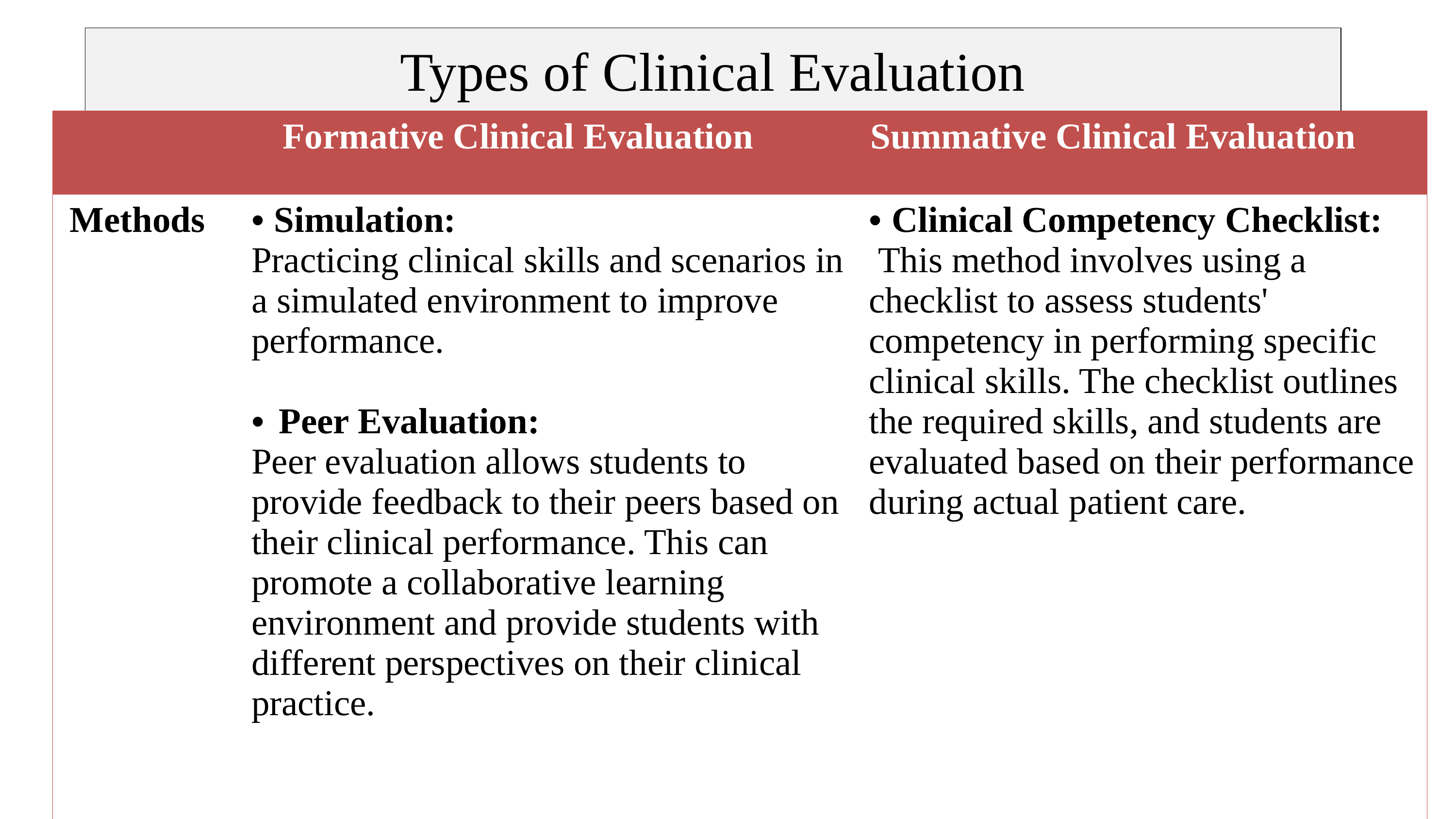

# Types of Clinical Evaluation
|  | Formative Clinical Evaluation | Summative Clinical Evaluation |
| --- | --- | --- |
| Methods | Simulation: Practicing clinical skills and scenarios in a simulated environment to improve performance. Peer Evaluation: Peer evaluation allows students to provide feedback to their peers based on their clinical performance. This can promote a collaborative learning environment and provide students with different perspectives on their clinical practice. | Clinical Competency Checklist: This method involves using a checklist to assess students' competency in performing specific clinical skills. The checklist outlines the required skills, and students are evaluated based on their performance during actual patient care. |